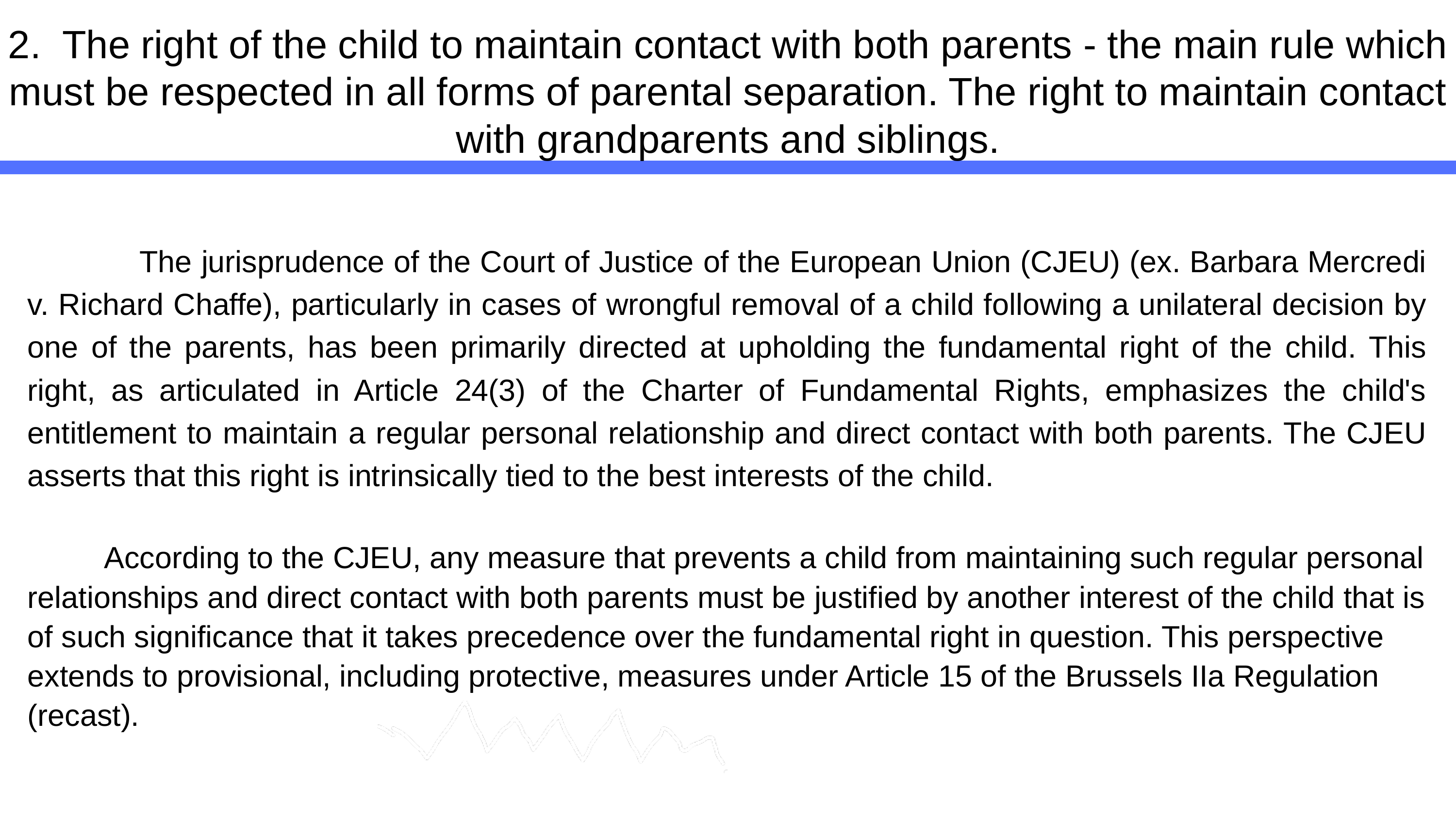

2.  The right of the child to maintain contact with both parents - the main rule which must be respected in all forms of parental separation. The right to maintain contact with grandparents and siblings.

            The jurisprudence of the Court of Justice of the European Union (CJEU) (ex. Barbara Mercredi v. Richard Chaffe), particularly in cases of wrongful removal of a child following a unilateral decision by one of the parents, has been primarily directed at upholding the fundamental right of the child. This right, as articulated in Article 24(3) of the Charter of Fundamental Rights, emphasizes the child's entitlement to maintain a regular personal relationship and direct contact with both parents. The CJEU asserts that this right is intrinsically tied to the best interests of the child.

         According to the CJEU, any measure that prevents a child from maintaining such regular personal relationships and direct contact with both parents must be justified by another interest of the child that is of such significance that it takes precedence over the fundamental right in question. This perspective extends to provisional, including protective, measures under Article 15 of the Brussels IIa Regulation (recast).